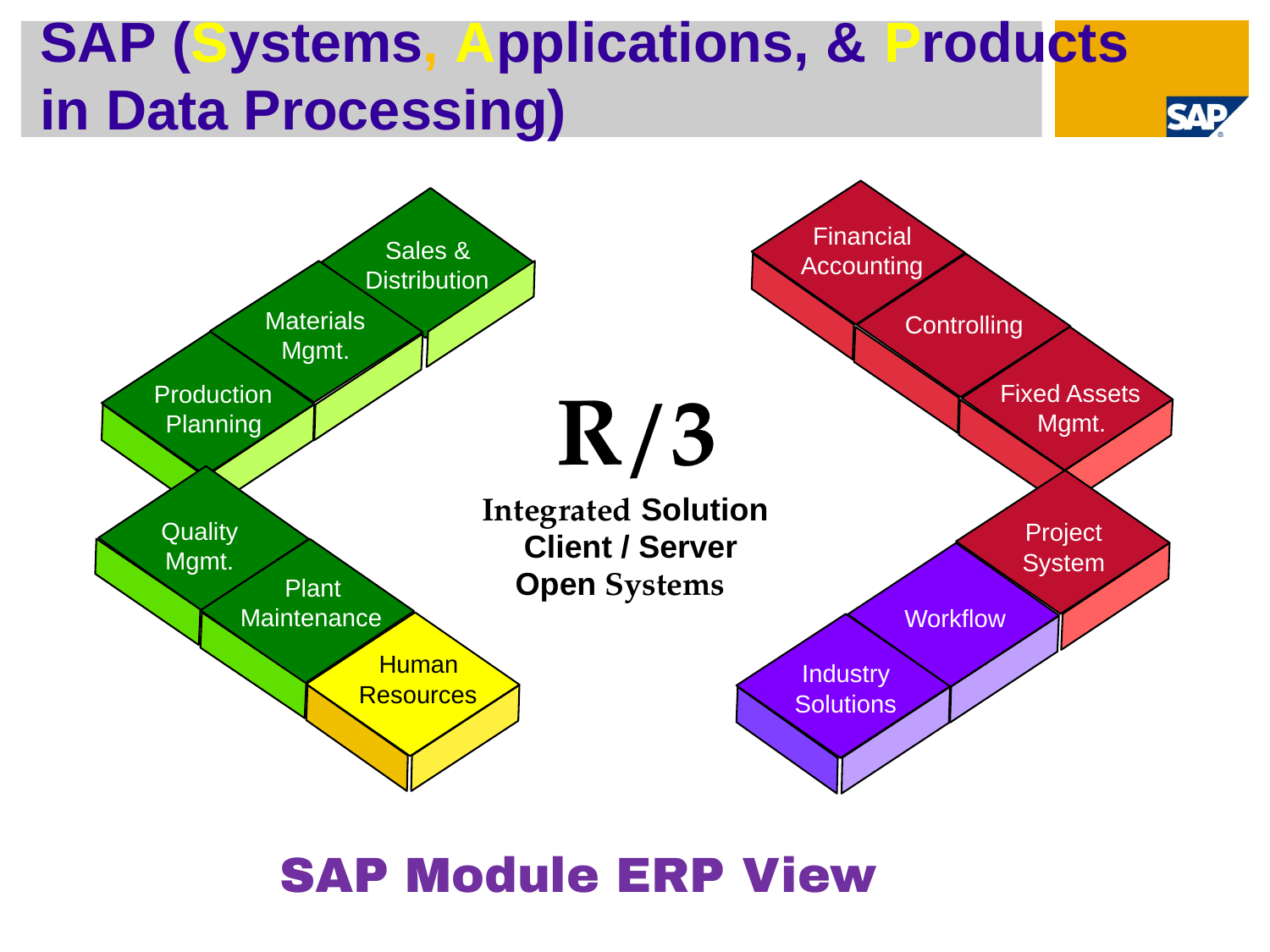

SAP (Systems, Applications, & Products
in Data Processing)

Financial
Accounting
Sales &
Distribution

Materials
Mgmt.
Controlling

R/3
Fixed Assets
Mgmt.
Production
Planning

Integrated Solution
Quality
Mgmt.
Project
System
Client / Server

Open Systems
Plant
Maintenance
Workflow

Human
Resources
Industry
Solutions

# SAP Module ERP View